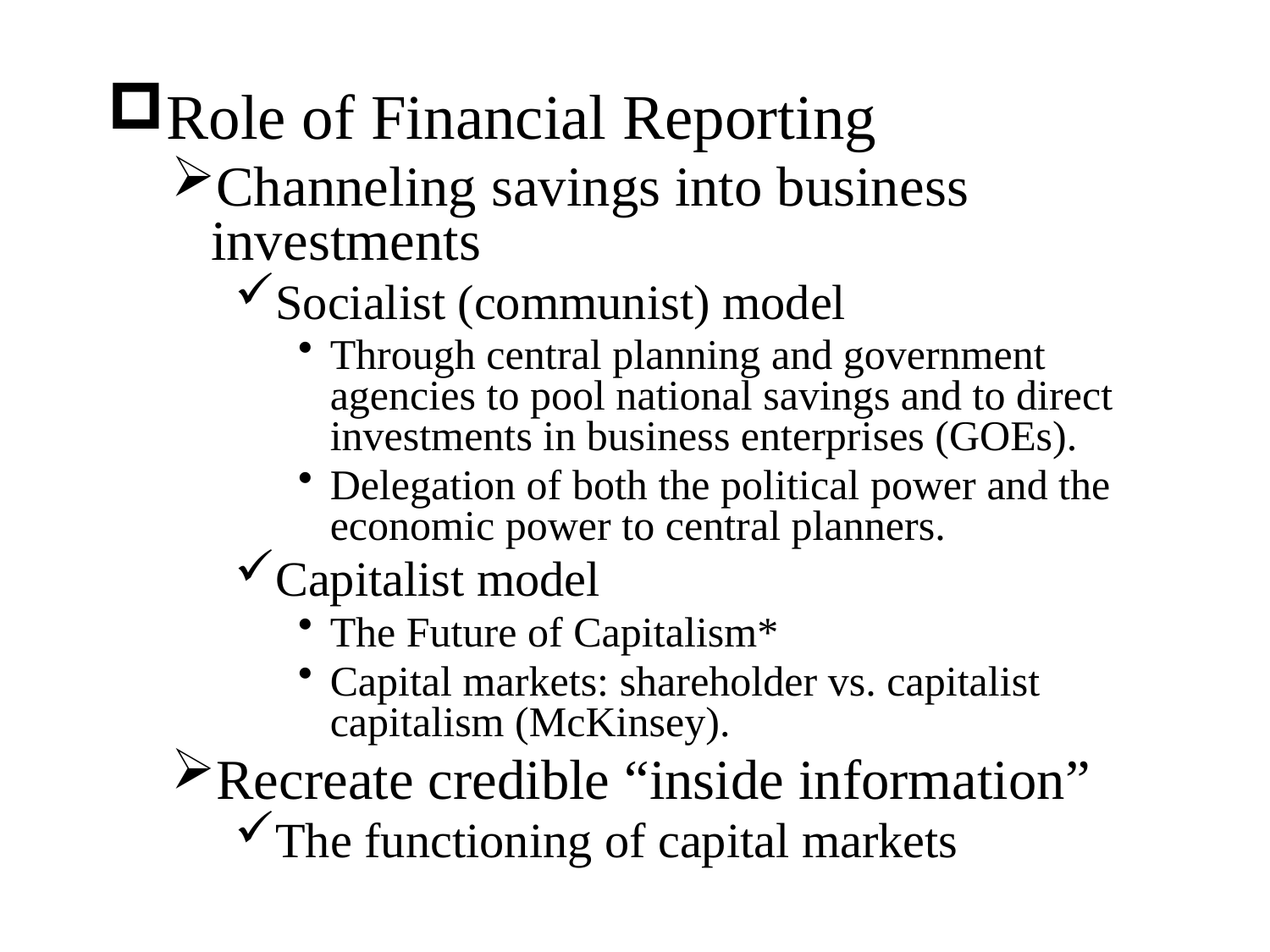

Role of Financial Reporting
Channeling savings into business investments
Socialist (communist) model
Through central planning and government agencies to pool national savings and to direct investments in business enterprises (GOEs).
Delegation of both the political power and the economic power to central planners.
Capitalist model
The Future of Capitalism*
Capital markets: shareholder vs. capitalist capitalism (McKinsey).
Recreate credible “inside information”
The functioning of capital markets